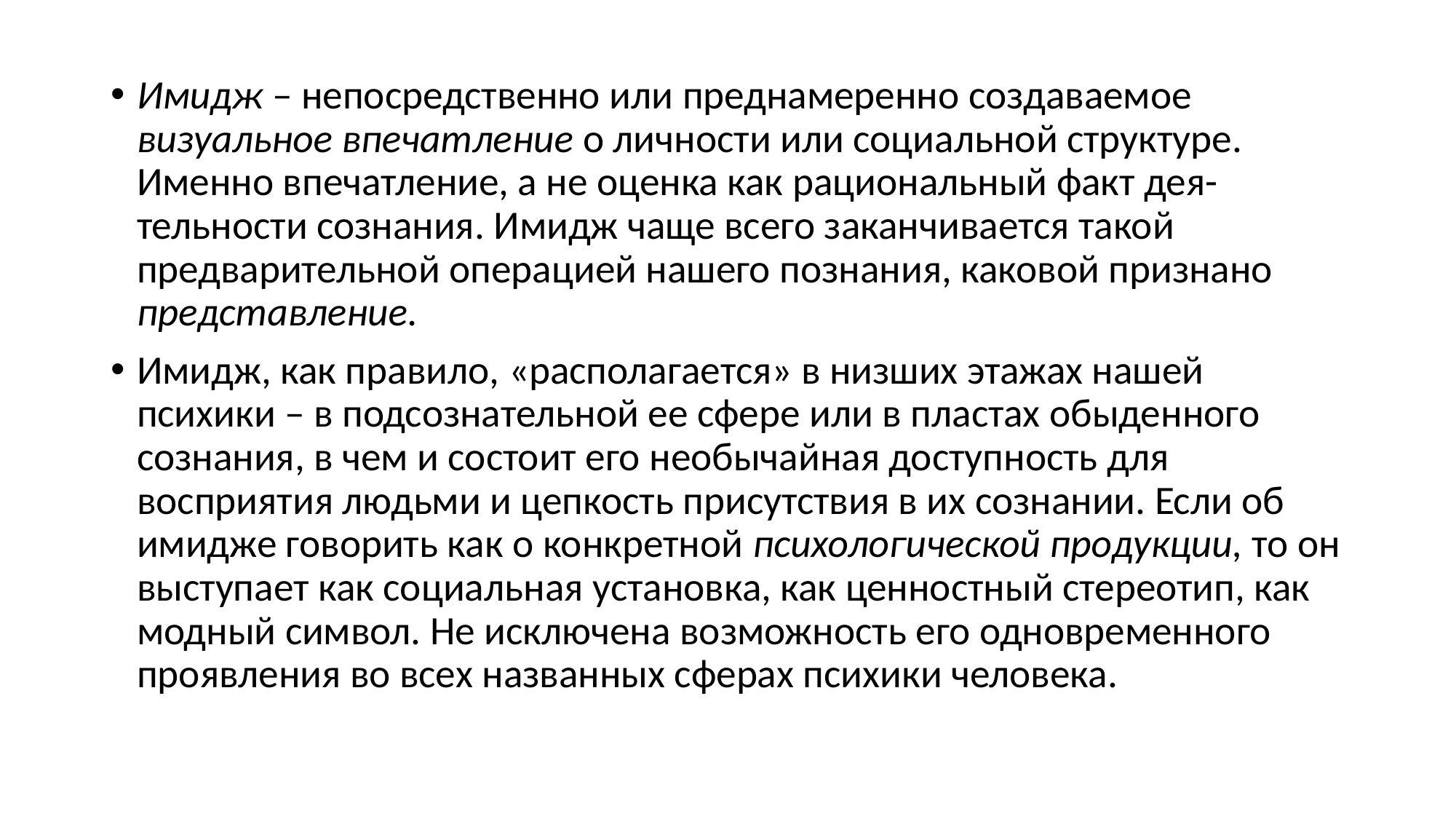

Имидж – непосредственно или преднамеренно создаваемое визуальное впечатление о личности или социальной структуре. Именно впечатление, а не оценка как рациональный факт дея- тельности сознания. Имидж чаще всего заканчивается такой предварительной операцией нашего познания, каковой признано представление.
Имидж, как правило, «располагается» в низших этажах нашей психики – в подсознательной ее сфере или в пластах обыденного сознания, в чем и состоит его необычайная доступность для восприятия людьми и цепкость присутствия в их сознании. Если об имидже говорить как о конкретной психологической продукции, то он выступает как социальная установка, как ценностный стереотип, как модный символ. Не исключена возможность его одновременного проявления во всех названных сферах психики человека.